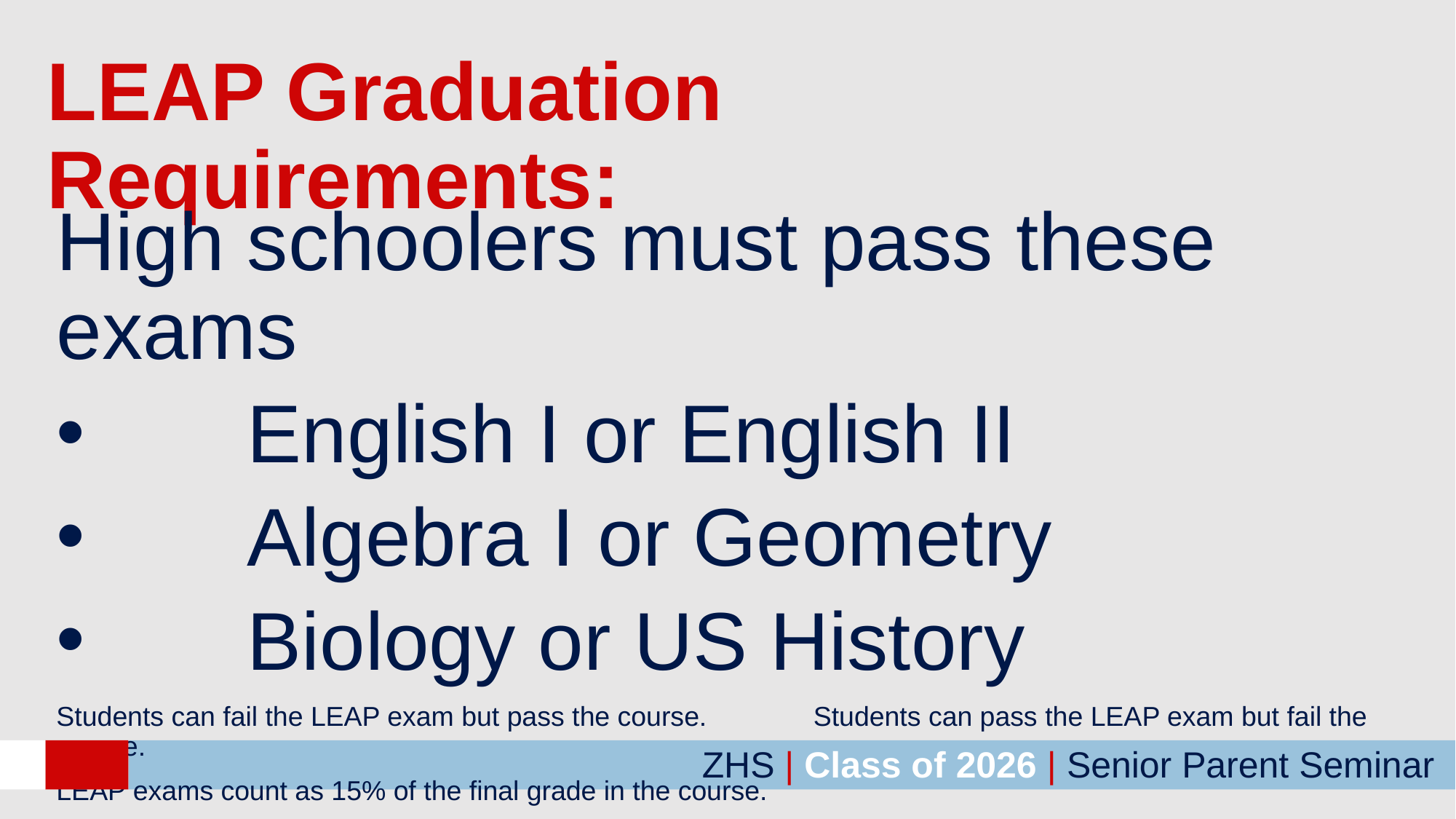

LEAP Graduation Requirements:
High schoolers must pass these exams
	English I or English II
	Algebra I or Geometry
	Biology or US History
Students can fail the LEAP exam but pass the course.              Students can pass the LEAP exam but fail the course.
LEAP exams count as 15% of the final grade in the course.

ZHS | Class of 2026 | Senior Parent Seminar